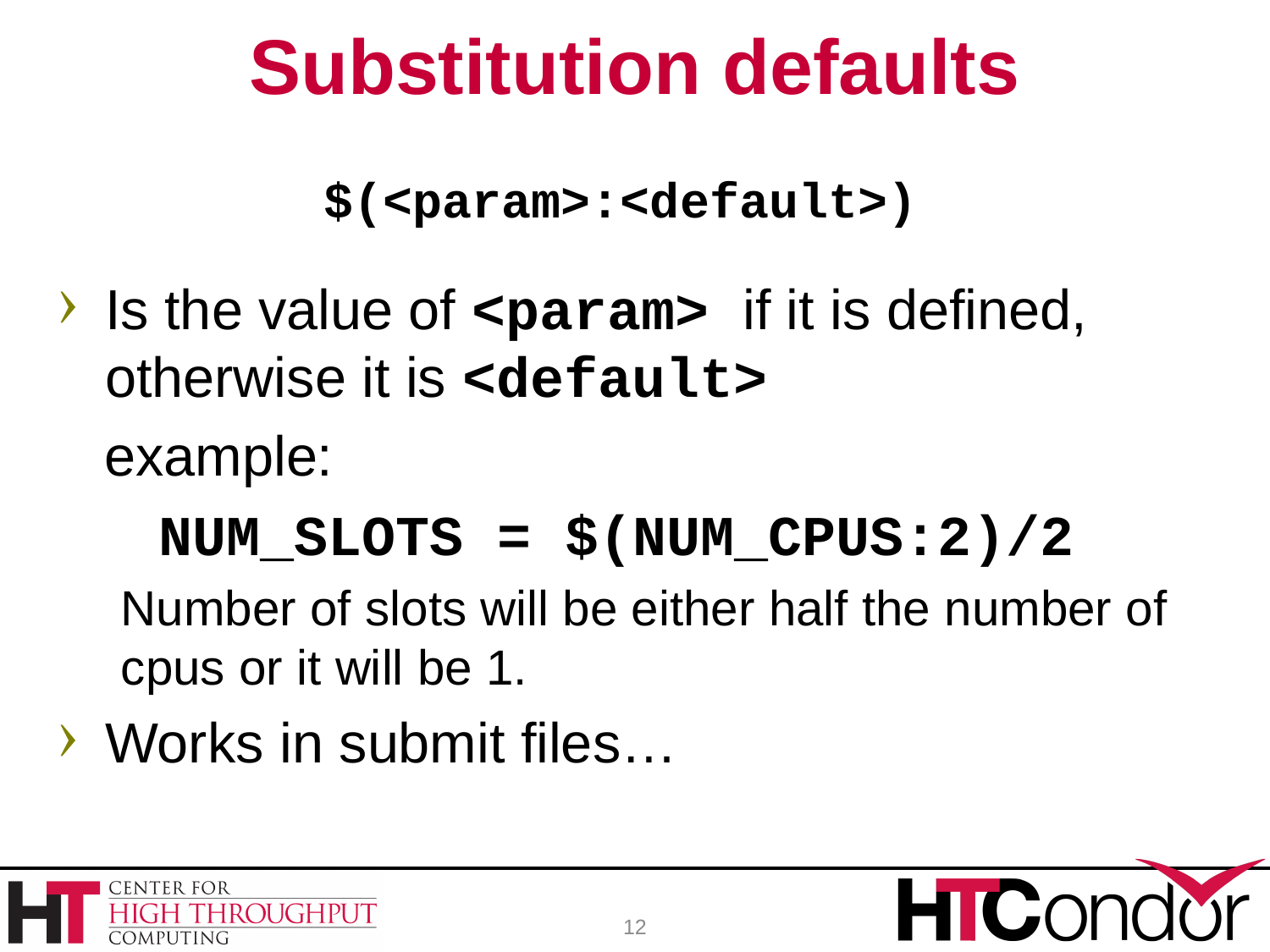

# Substitution defaults
         $(<param>:<default>)

Is the value of <param> if it is defined, otherwise it is <default>
   example:
   NUM_SLOTS = $(NUM_CPUS:2)/2
Number of slots will be either half the number of cpus or it will be 1.
Works in submit files…
12